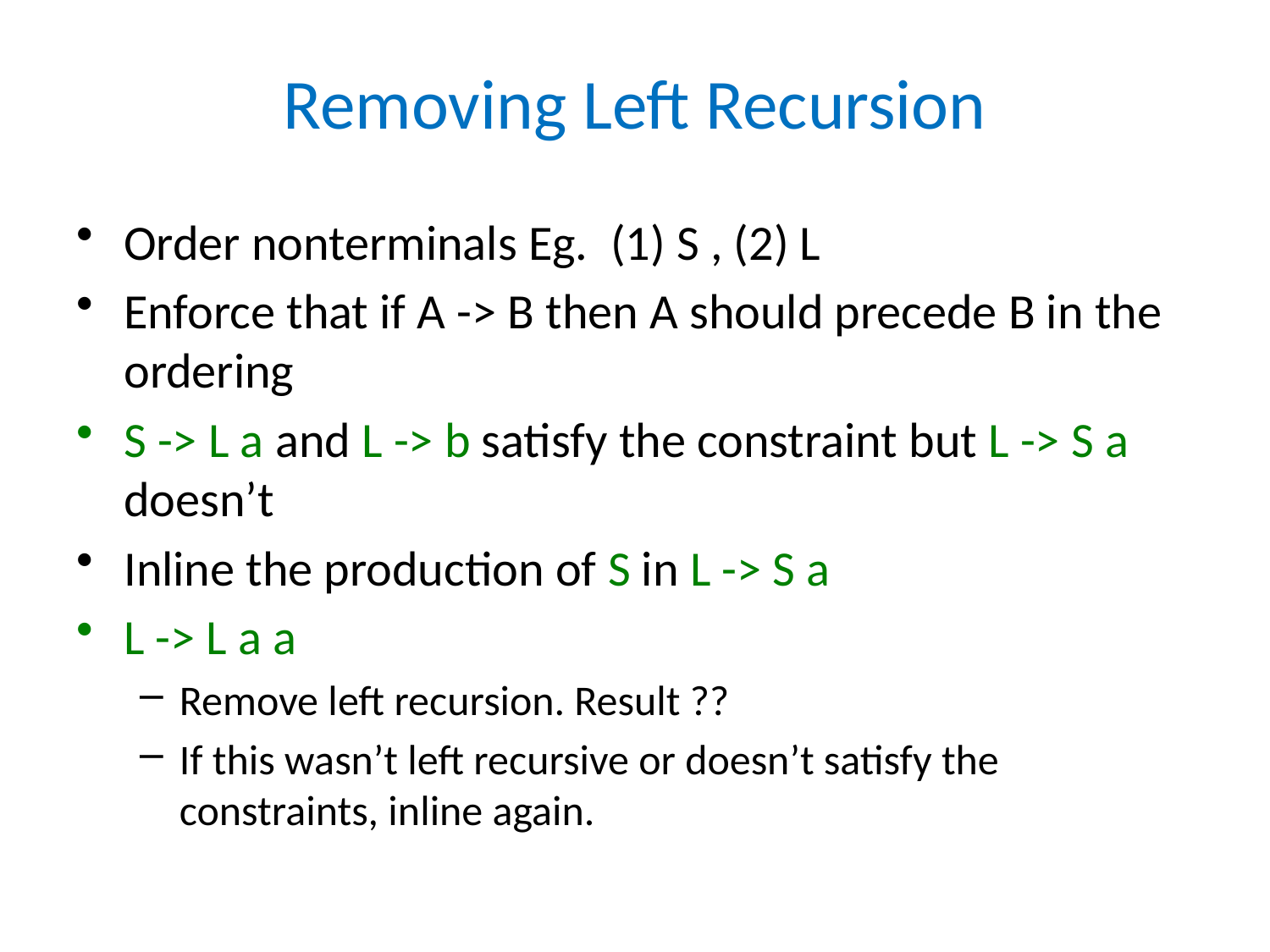

# Removing Left Recursion
Order nonterminals Eg.  (1) S , (2) L
Enforce that if A -> B then A should precede B in the ordering
S -> L a and L -> b satisfy the constraint but L -> S a doesn’t
Inline the production of S in L -> S a
L -> L a a
Remove left recursion. Result ??
If this wasn’t left recursive or doesn’t satisfy the constraints, inline again.